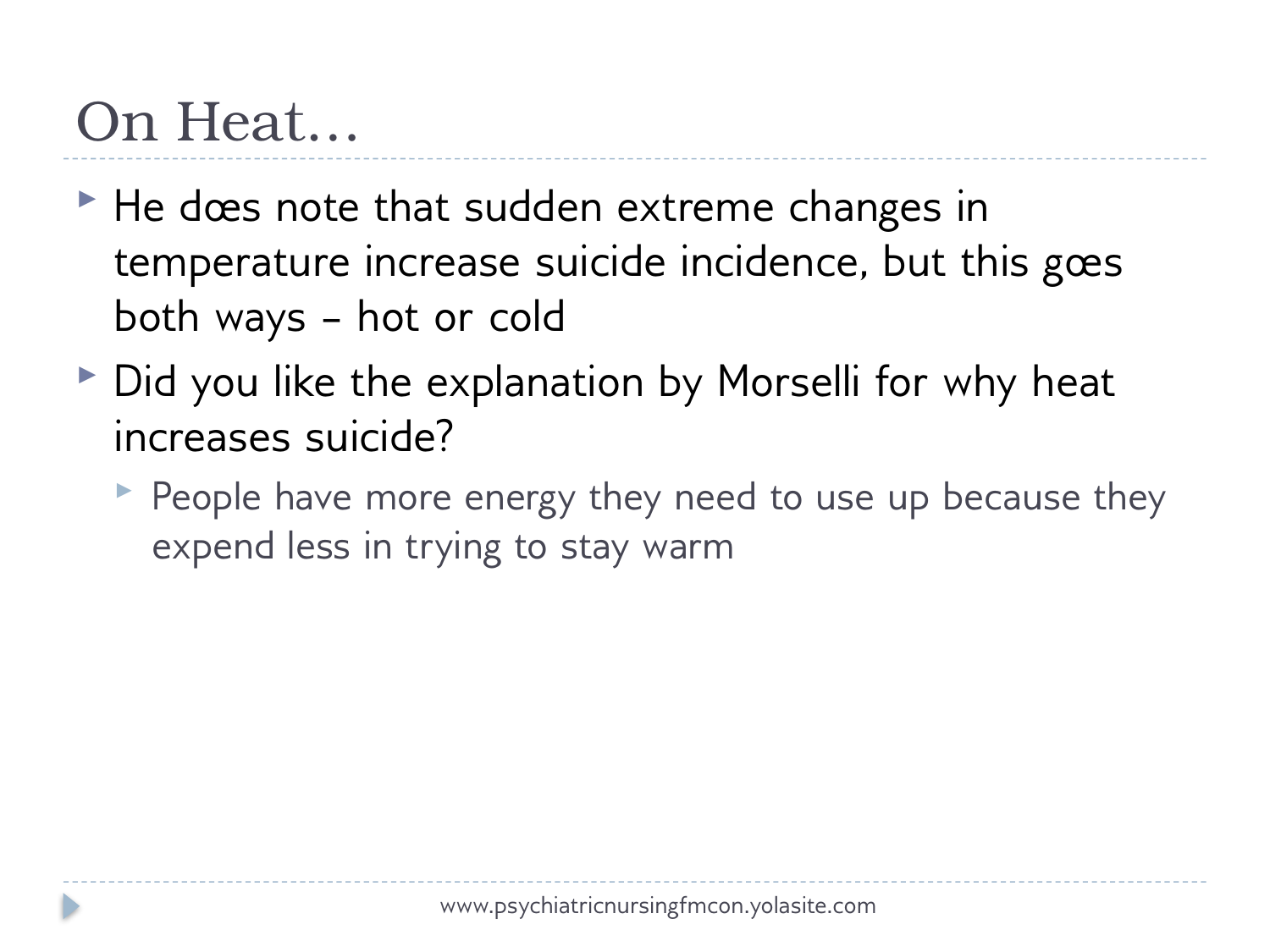

# On Heat…
He does note that sudden extreme changes in temperature increase suicide incidence, but this goes both ways – hot or cold
Did you like the explanation by Morselli for why heat increases suicide?
People have more energy they need to use up because they expend less in trying to stay warm
www.psychiatricnursingfmcon.yolasite.com